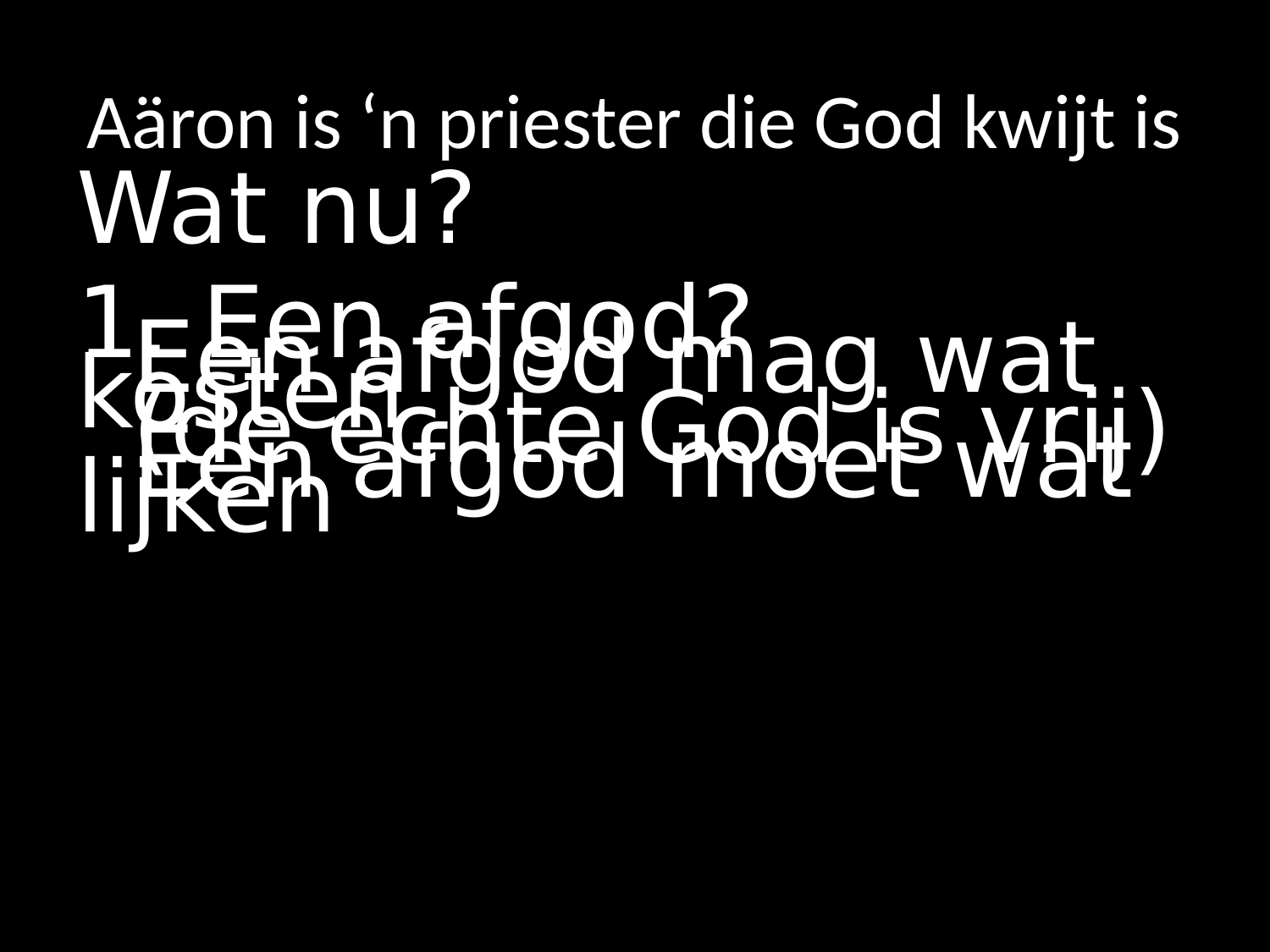

# Aäron is ‘n priester die God kwijt is
Wat nu?

1. Een afgod?
	Een afgod mag wat kosten
 	(de echte God is vrij)
	Een afgod moet wat lijken